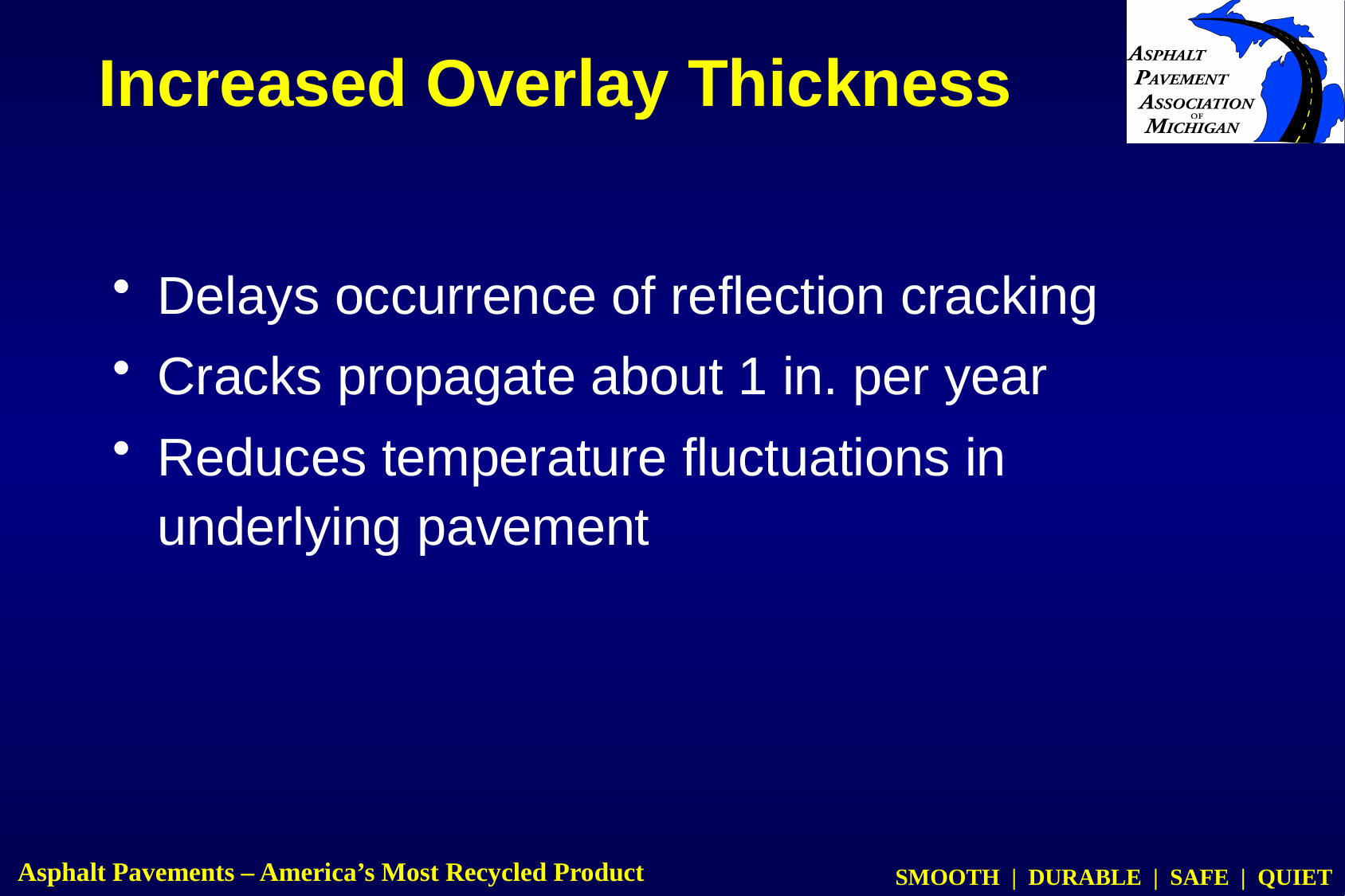

# Increased Overlay Thickness
Delays occurrence of reflection cracking
Cracks propagate about 1 in. per year
Reduces temperature fluctuations in underlying pavement